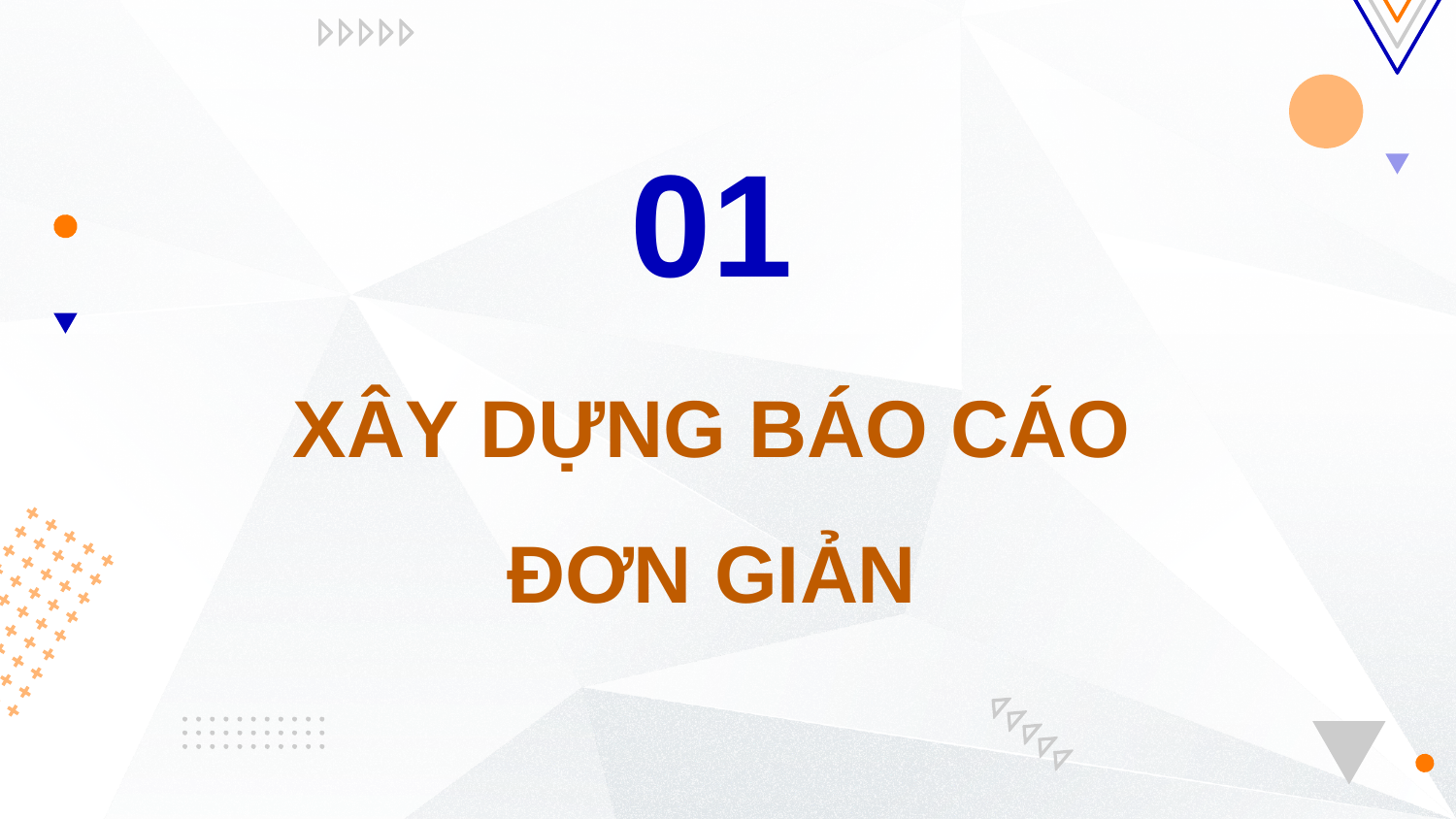

# 01
XÂY DỰNG BÁO CÁO ĐƠN GIẢN